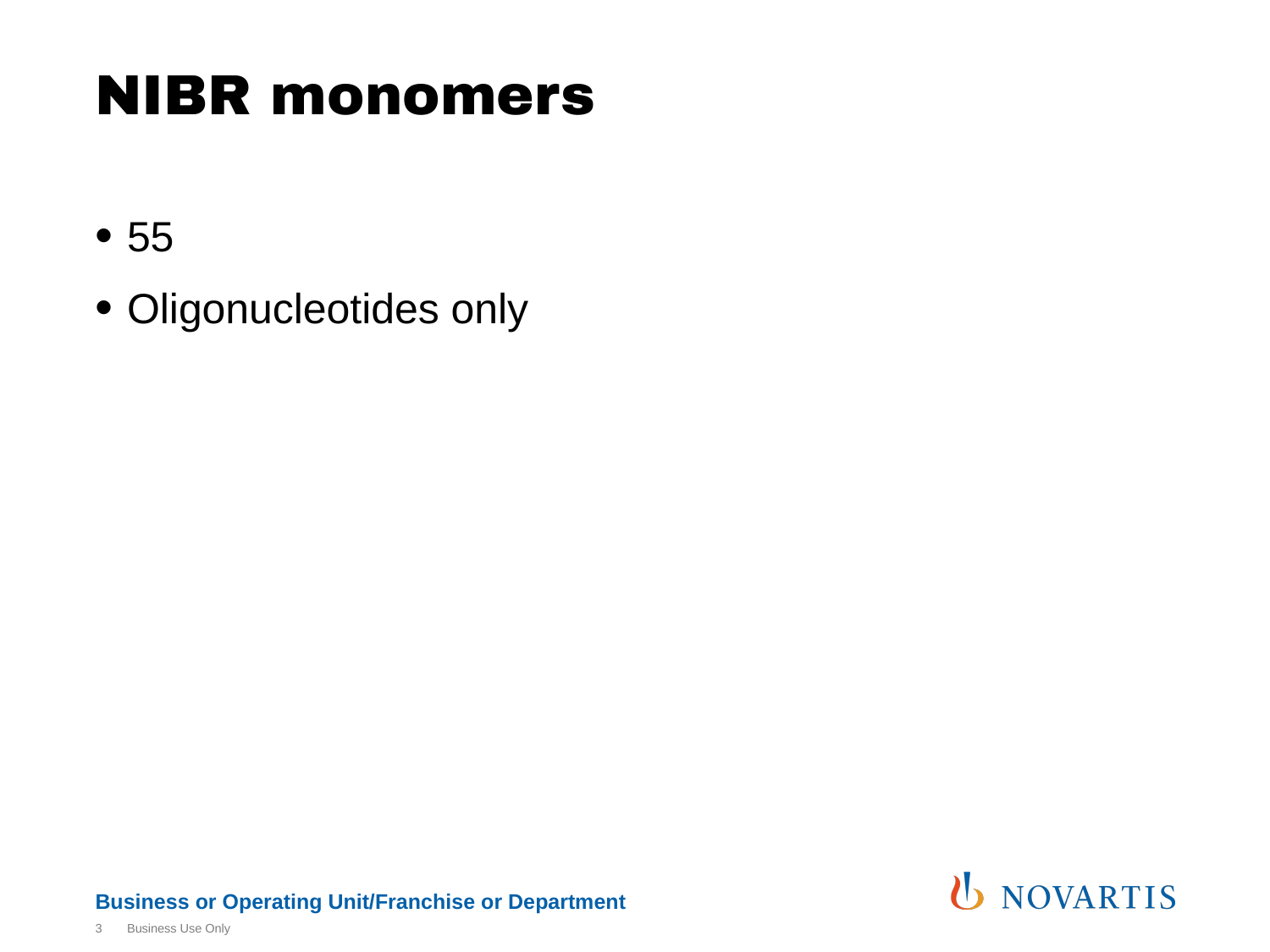

# NIBR monomers
55
Oligonucleotides only

3
Business Use Only